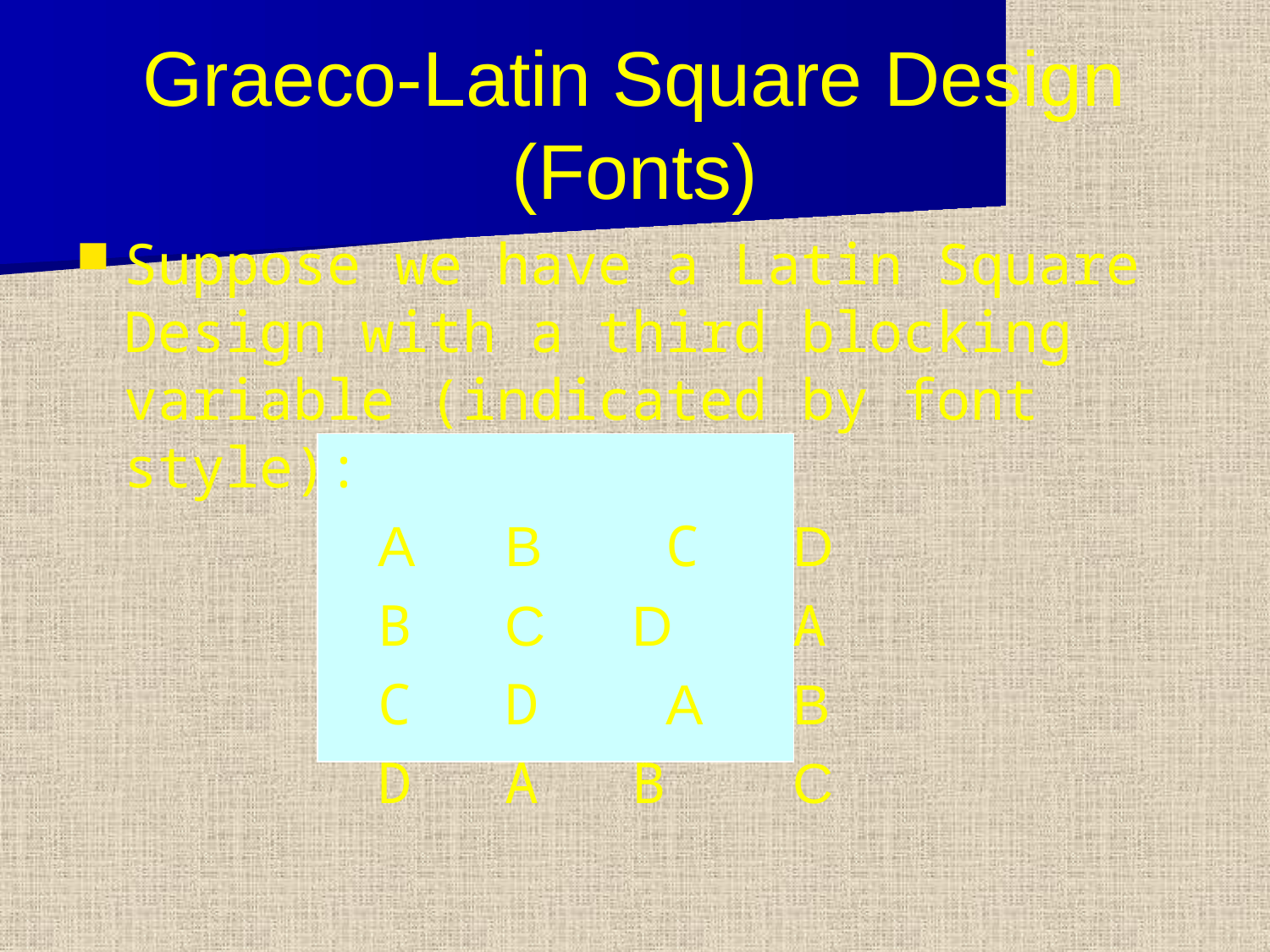

# Graeco-Latin Square Design (Fonts)
Suppose we have a Latin Square Design with a third blocking variable (indicated by font style):
			A	B	 C 	 D
			B	C	D	 A
			C	D	 A 	 B
			D	A	B	 C